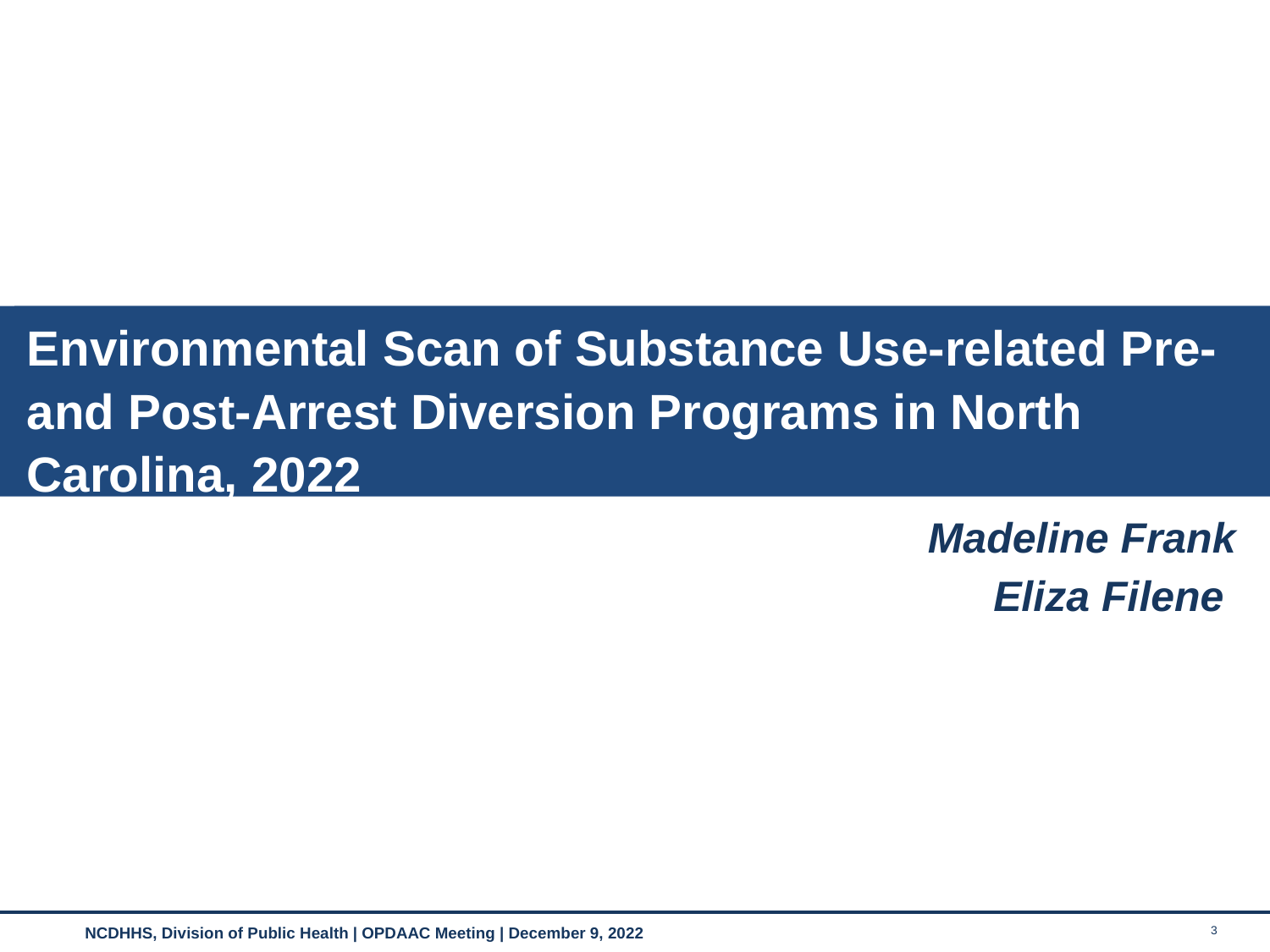

Environmental Scan of Substance Use-related Pre- and Post-Arrest Diversion Programs in North Carolina, 2022
Madeline Frank
 Eliza Filene